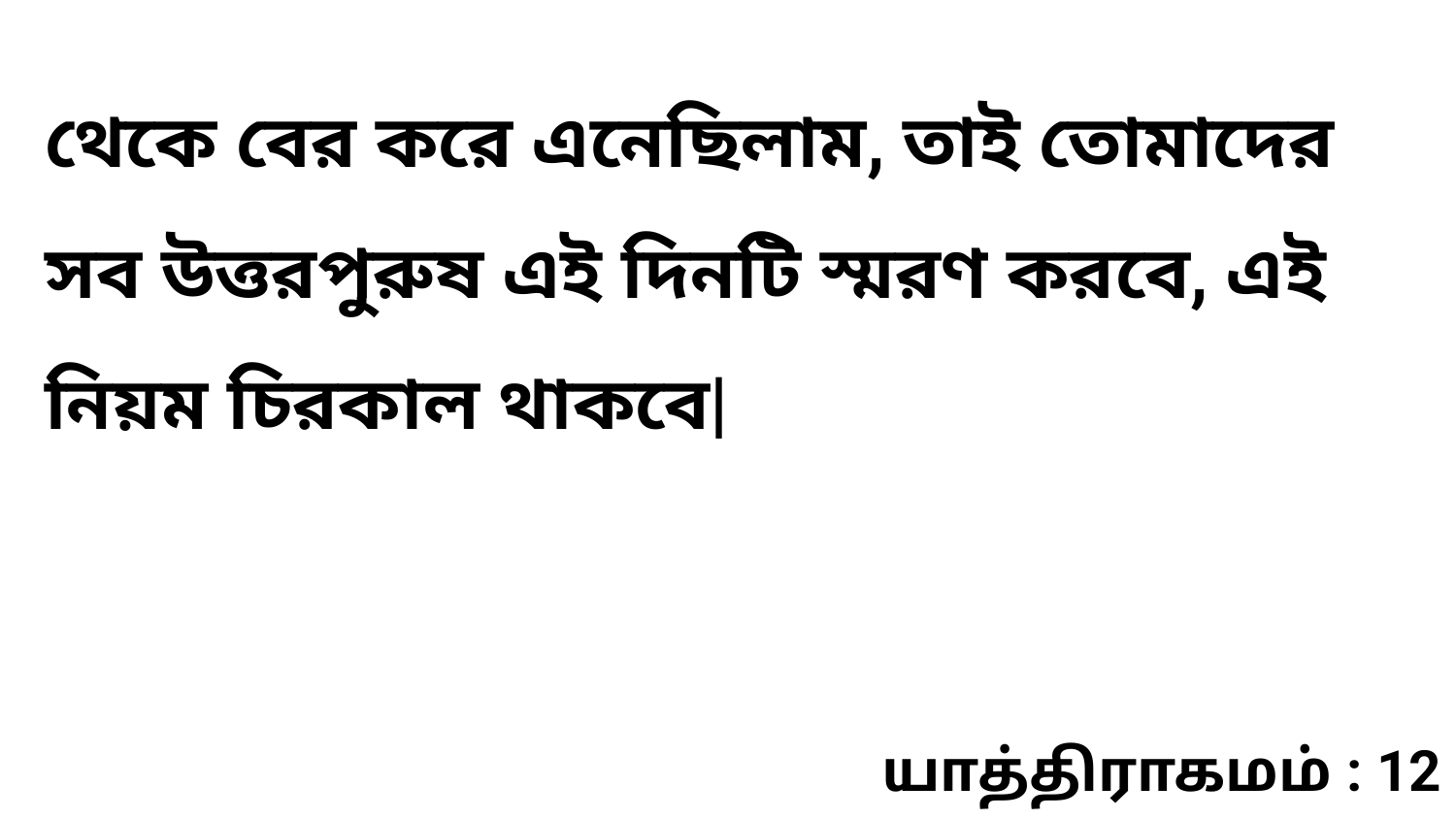

থেকে বের করে এনেছিলাম, তাই তোমাদের সব উত্তরপুরুষ এই দিনটি স্মরণ করবে, এই নিয়ম চিরকাল থাকবে|
யாத்திராகமம் : 12